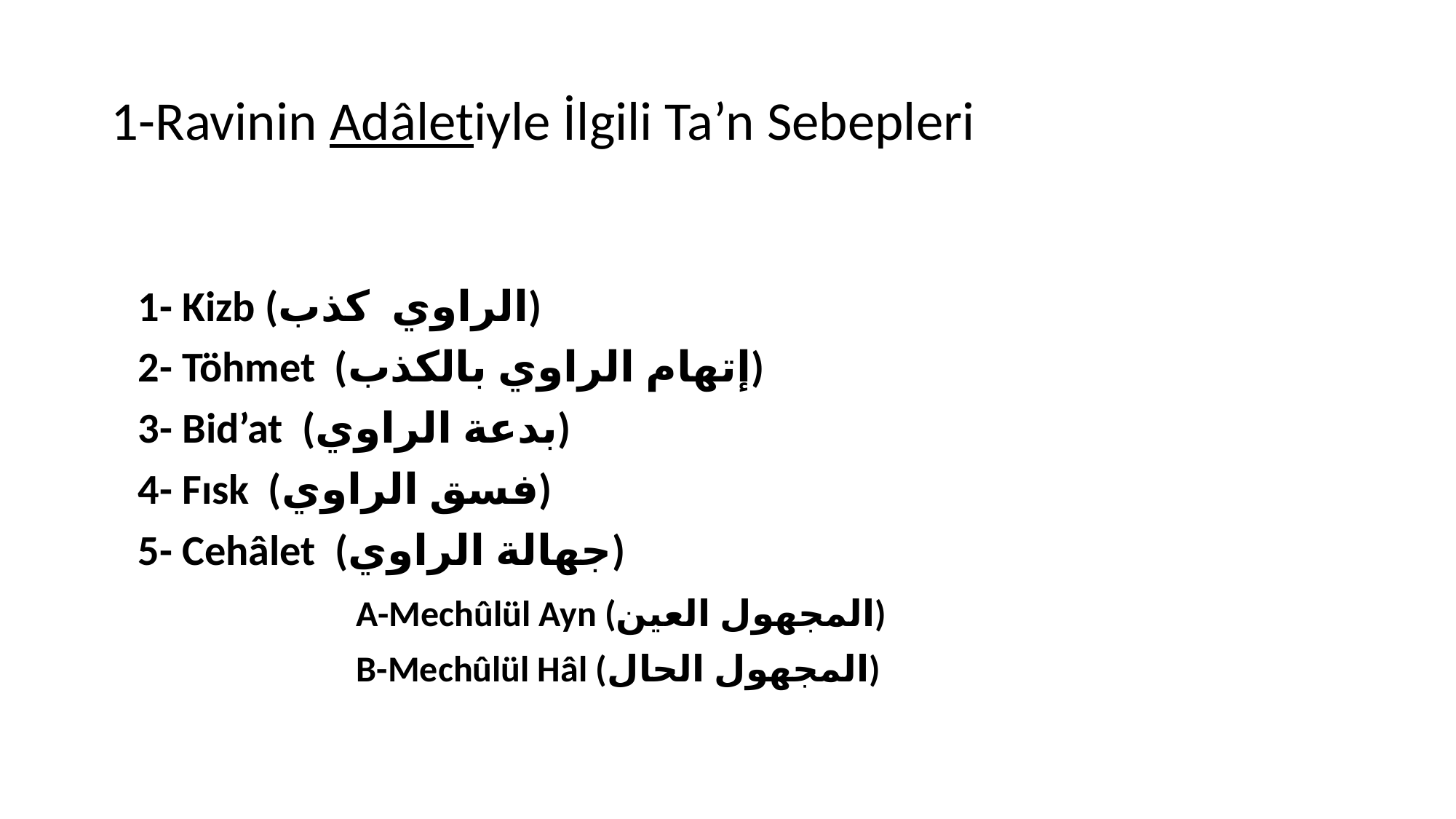

# 1-Ravinin Adâletiyle İlgili Ta’n Sebepleri

	1- Kizb (الراوي  كذب)
	2- Töhmet  (إتهام الراوي بالكذب)
	3- Bid’at  (بدعة الراوي)
	4- Fısk  (فسق الراوي)
	5- Cehâlet  (جهالة الراوي)
			A-Mechûlül Ayn (المجهول العين)
			B-Mechûlül Hâl (المجهول الحال)